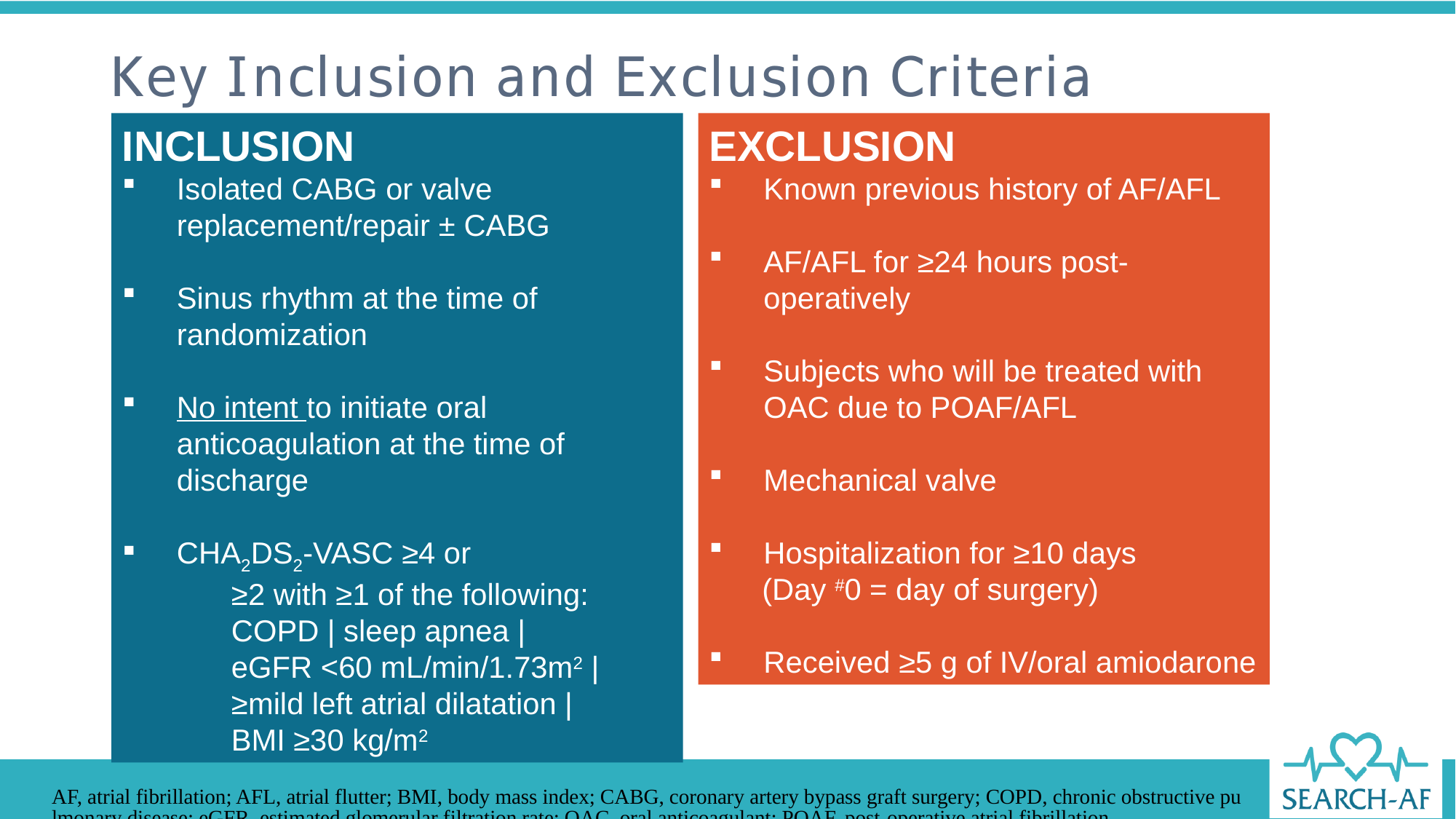

# Key Inclusion and Exclusion Criteria
INCLUSION
Isolated CABG or valve replacement/repair ± CABG

Sinus rhythm at the time of randomization

No intent to initiate oral anticoagulation at the time of discharge

CHA2DS2-VASC ≥4 or
	≥2 with ≥1 of the following:
	COPD | sleep apnea |
	eGFR <60 mL/min/1.73m2 |
	≥mild left atrial dilatation |
	BMI ≥30 kg/m2
EXCLUSION
Known previous history of AF/AFL

AF/AFL for ≥24 hours post-operatively

Subjects who will be treated with OAC due to POAF/AFL

Mechanical valve

Hospitalization for ≥10 days
	(Day #0 = day of surgery)

Received ≥5 g of IV/oral amiodarone
AF, atrial fibrillation; AFL, atrial flutter; BMI, body mass index; CABG, coronary artery bypass graft surgery; COPD, chronic obstructive pulmonary disease; eGFR, estimated glomerular filtration rate; OAC, oral anticoagulant; POAF, post-operative atrial fibrillation.